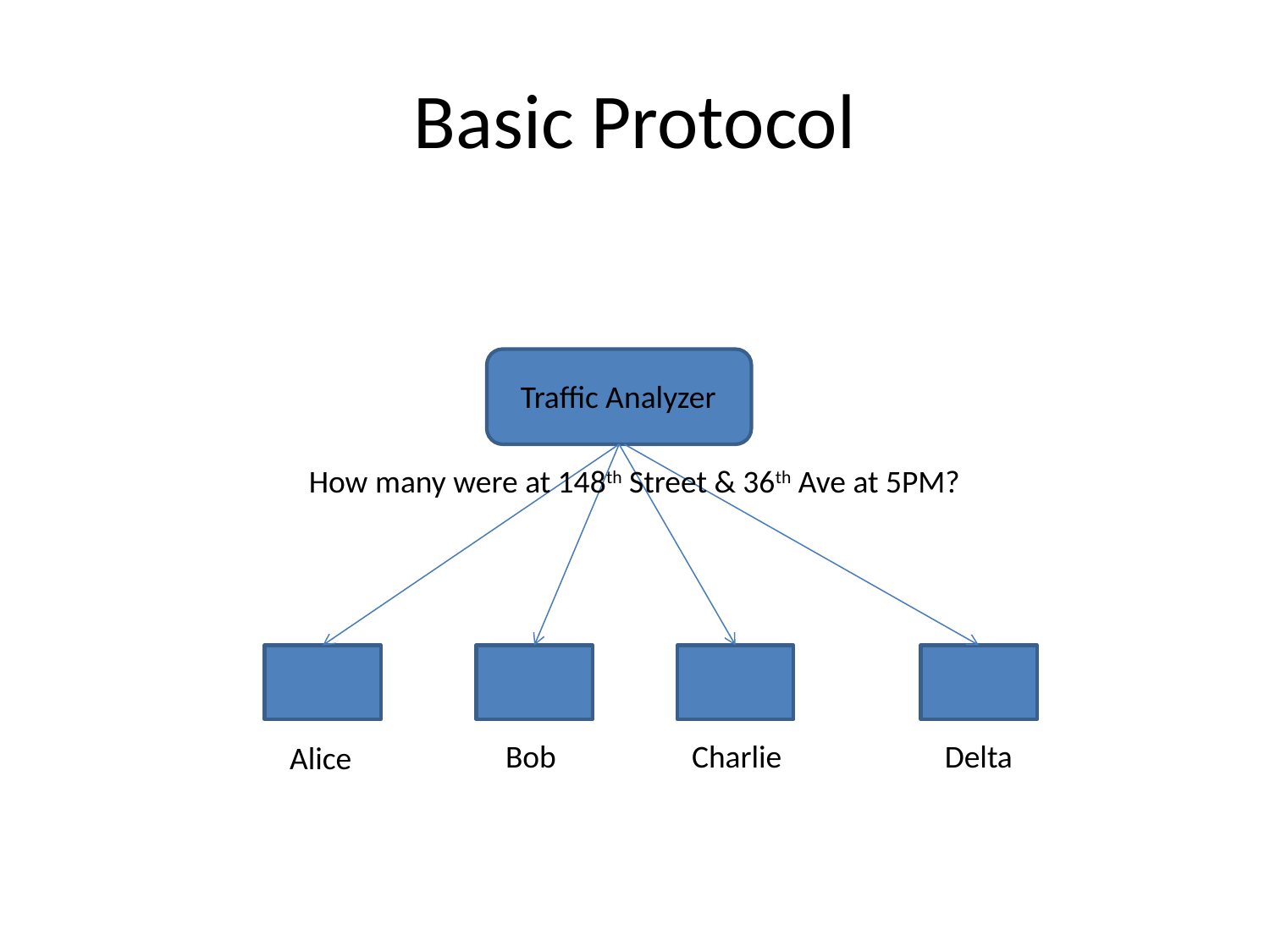

# Basic Protocol

Traffic Analyzer
How many were at 148th Street & 36th Ave at 5PM?

Bob
Charlie
Delta
Alice